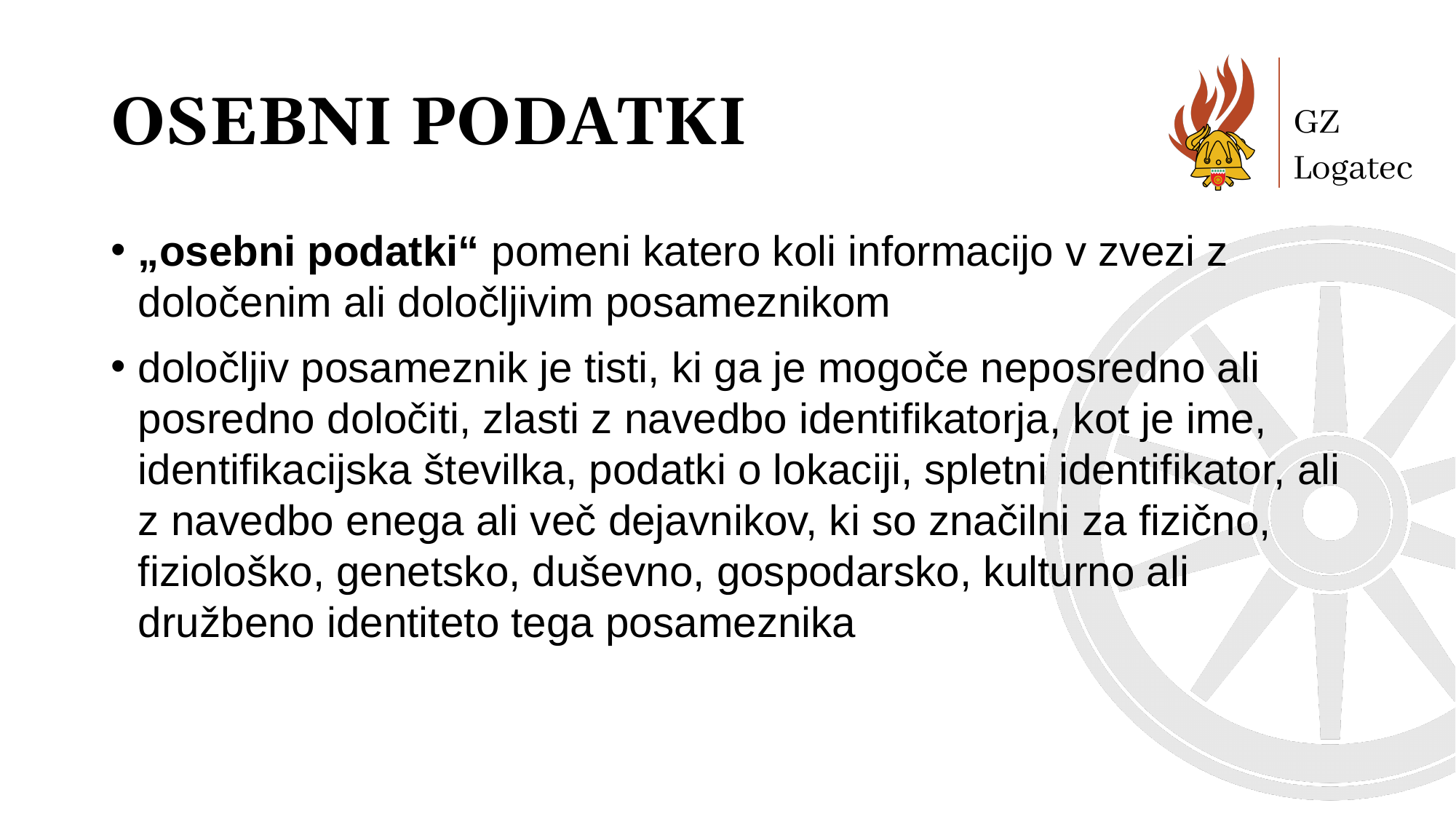

# Osebni podatki
„osebni podatki“ pomeni katero koli informacijo v zvezi z določenim ali določljivim posameznikom
določljiv posameznik je tisti, ki ga je mogoče neposredno ali posredno določiti, zlasti z navedbo identifikatorja, kot je ime, identifikacijska številka, podatki o lokaciji, spletni identifikator, ali z navedbo enega ali več dejavnikov, ki so značilni za fizično, fiziološko, genetsko, duševno, gospodarsko, kulturno ali družbeno identiteto tega posameznika